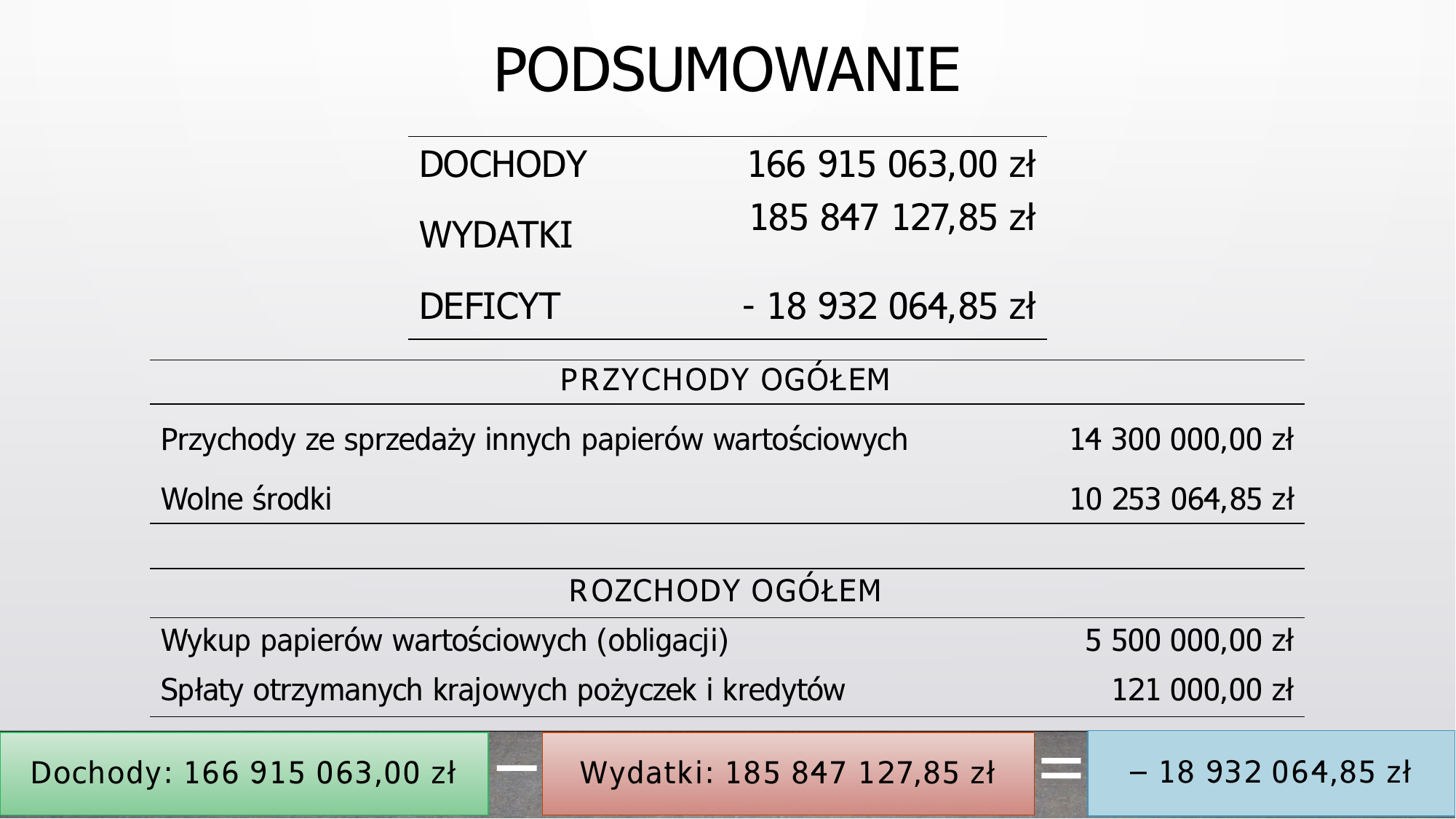

PODSUMOWANIE
| DOCHODY | 166 915 063,00 zł |
| --- | --- |
| WYDATKI | 185 847 127,85 zł |
| DEFICYT | - 18 932 064,85 zł |
| PRZYCHODY OGÓŁEM |  |
| --- | --- |
| Przychody ze sprzedaży innych papierów wartościowych | 14 300 000,00 zł |
| Wolne środki | 10 253 064,85 zł |
| ROZCHODY OGÓŁEM |  |
| --- | --- |
| Wykup papierów wartościowych (obligacji) | 5 500 000,00 zł |
| Spłaty otrzymanych krajowych pożyczek i kredytów | 121 000,00 zł |
–
=

– 18 932 064,85 zł

Dochody: 166 915 063,00 zł

Wydatki: 185 847 127,85 zł